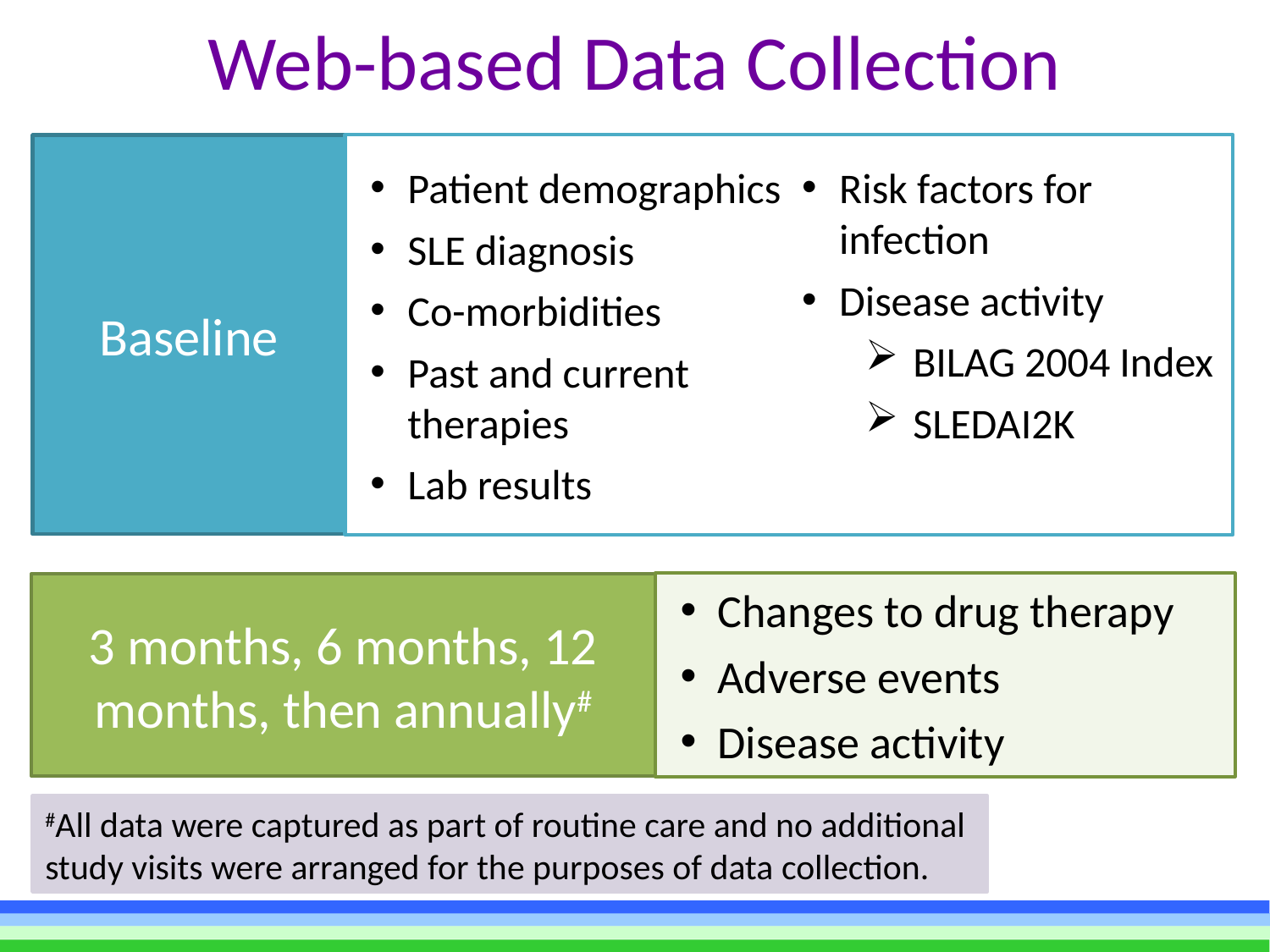

Web-based Data Collection
Patient demographics
SLE diagnosis
Co-morbidities
Past and current therapies
Lab results
Risk factors for infection
Disease activity
BILAG 2004 Index
SLEDAI2K
Baseline
Changes to drug therapy
Adverse events
Disease activity
3 months, 6 months, 12 months, then annually#
#All data were captured as part of routine care and no additional study visits were arranged for the purposes of data collection.